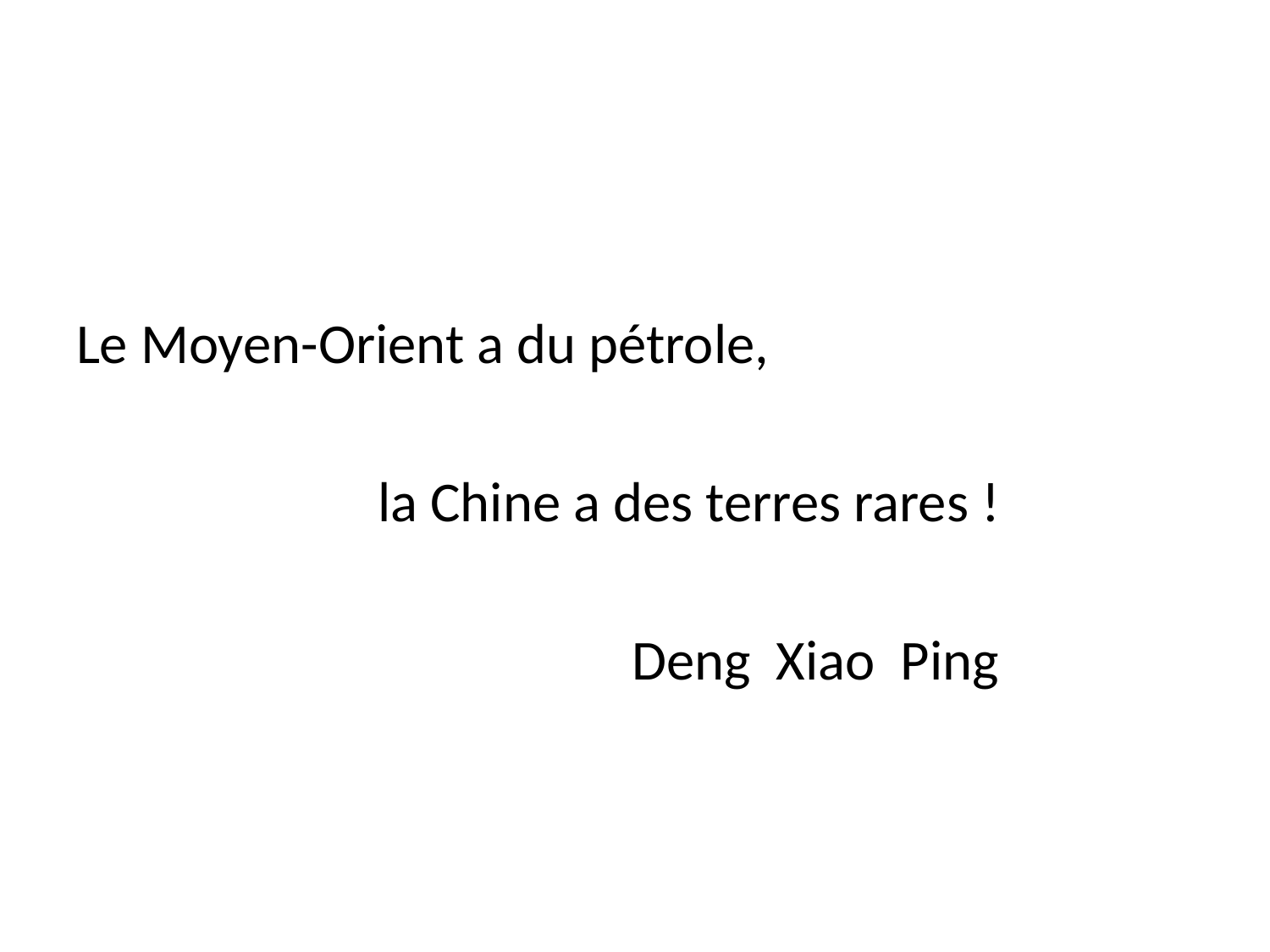

#

Le Moyen-Orient a du pétrole,

			la Chine a des terres rares !

					Deng  Xiao  Ping